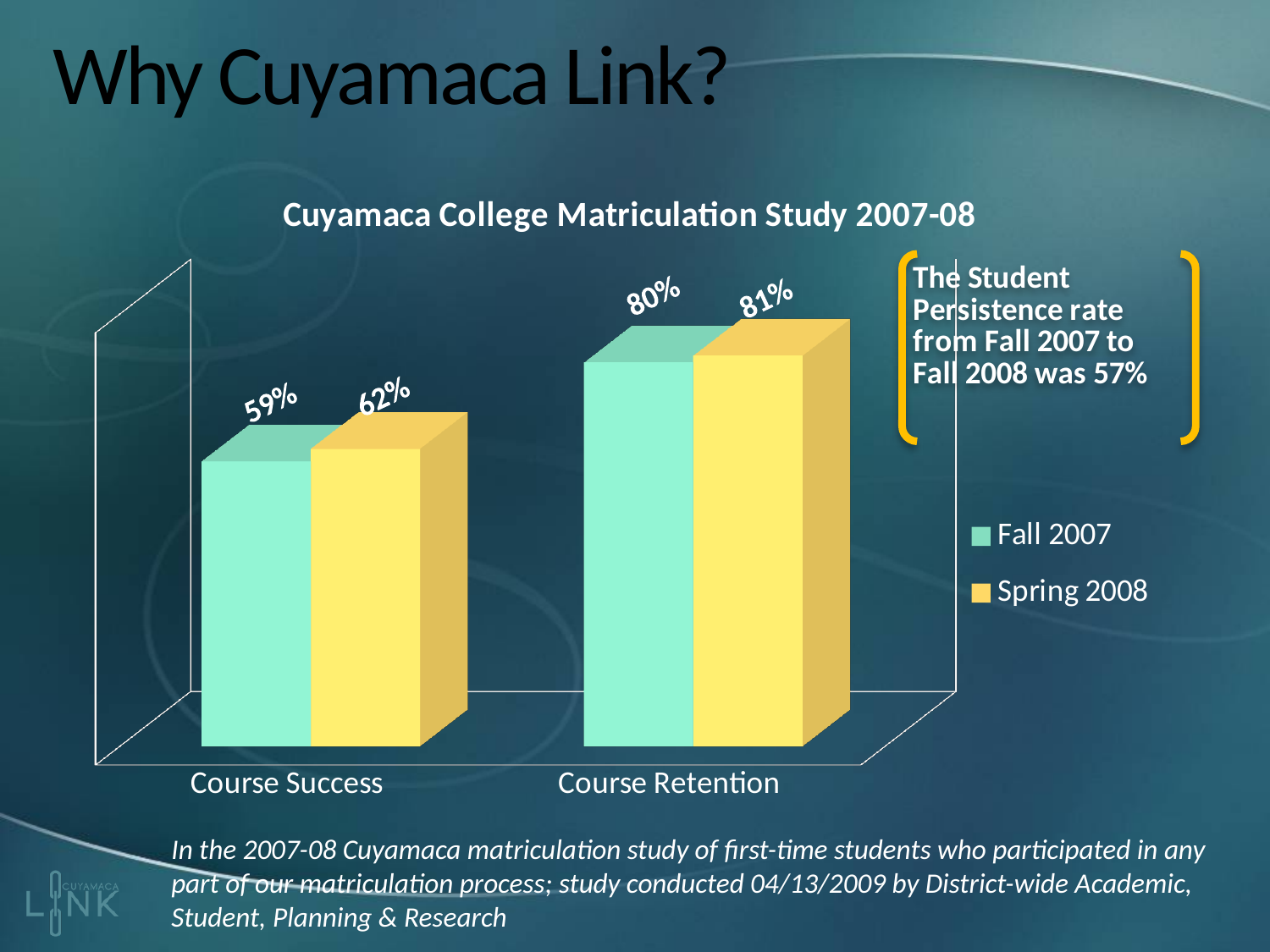

# Why Cuyamaca Link?

[unsupported chart]

In the 2007-08 Cuyamaca matriculation study of first-time students who participated in any part of our matriculation process; study conducted 04/13/2009 by District-wide Academic, Student, Planning & Research